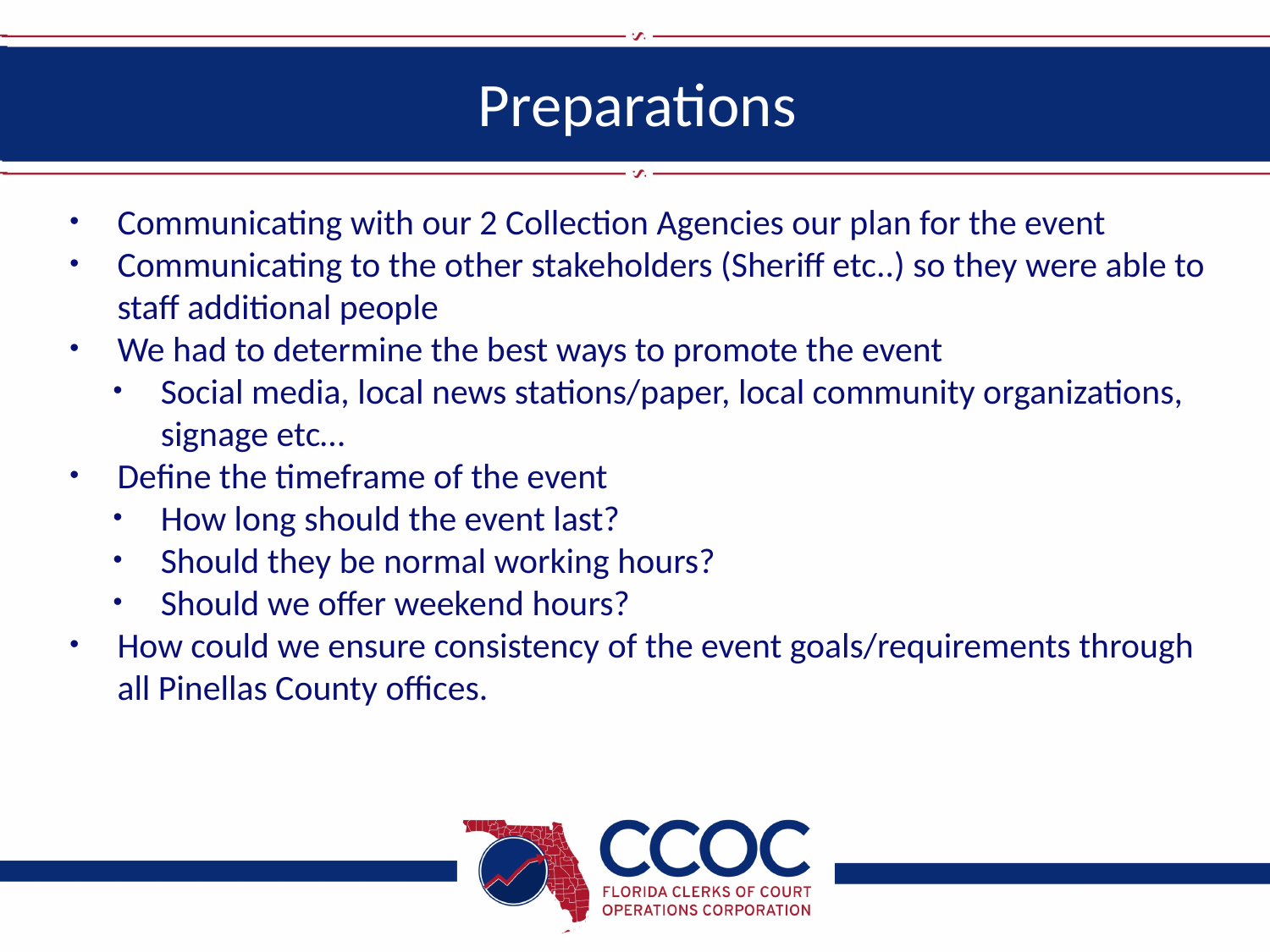

# Preparations
Communicating with our 2 Collection Agencies our plan for the event
Communicating to the other stakeholders (Sheriff etc..) so they were able to staff additional people
We had to determine the best ways to promote the event
Social media, local news stations/paper, local community organizations, signage etc…
Define the timeframe of the event
How long should the event last?
Should they be normal working hours?
Should we offer weekend hours?
How could we ensure consistency of the event goals/requirements through all Pinellas County offices.